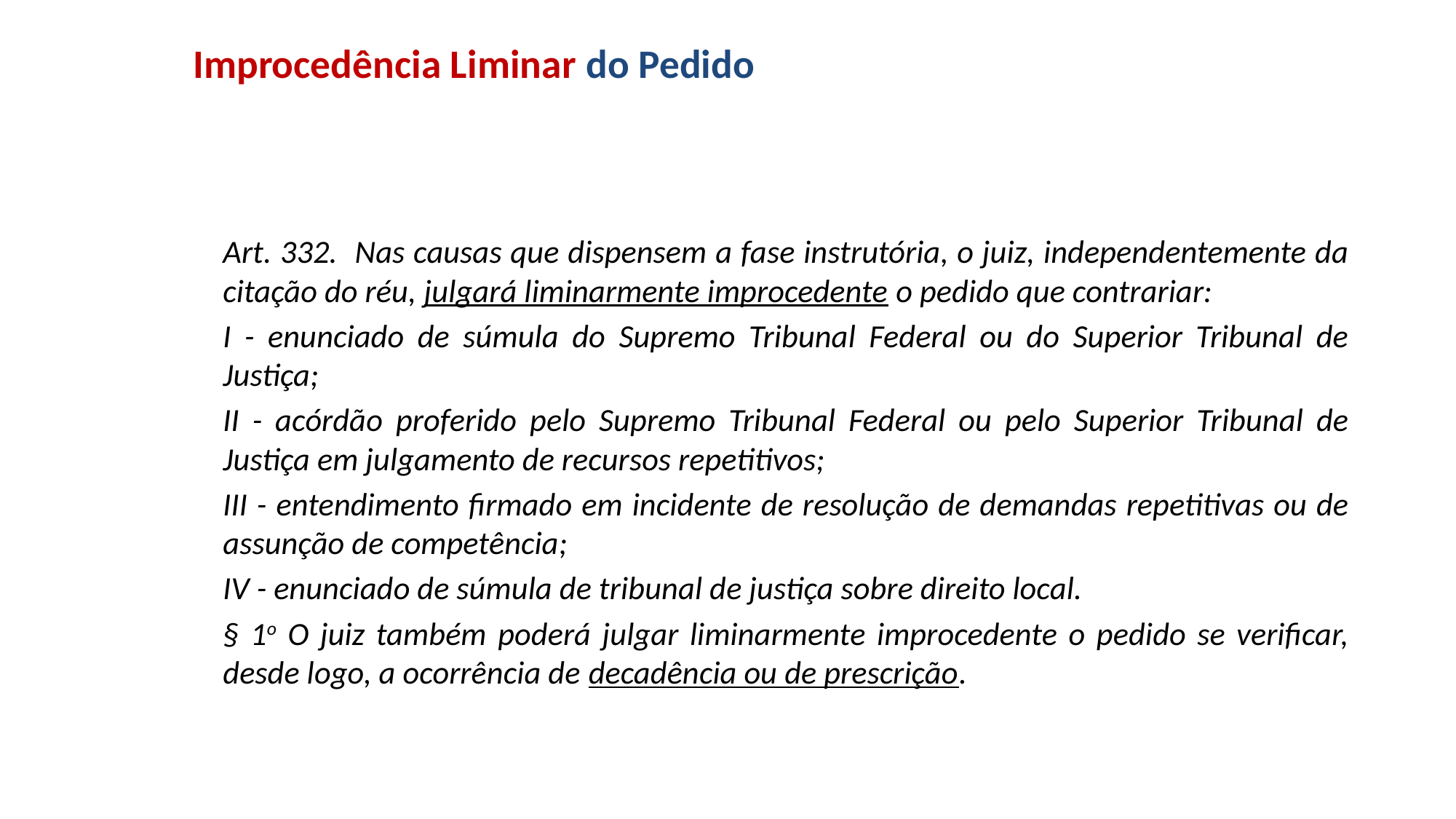

# Improcedência Liminar do Pedido
Art. 332.  Nas causas que dispensem a fase instrutória, o juiz, independentemente da citação do réu, julgará liminarmente improcedente o pedido que contrariar:
I - enunciado de súmula do Supremo Tribunal Federal ou do Superior Tribunal de Justiça;
II - acórdão proferido pelo Supremo Tribunal Federal ou pelo Superior Tribunal de Justiça em julgamento de recursos repetitivos;
III - entendimento firmado em incidente de resolução de demandas repetitivas ou de assunção de competência;
IV - enunciado de súmula de tribunal de justiça sobre direito local.
§ 1o O juiz também poderá julgar liminarmente improcedente o pedido se verificar, desde logo, a ocorrência de decadência ou de prescrição.